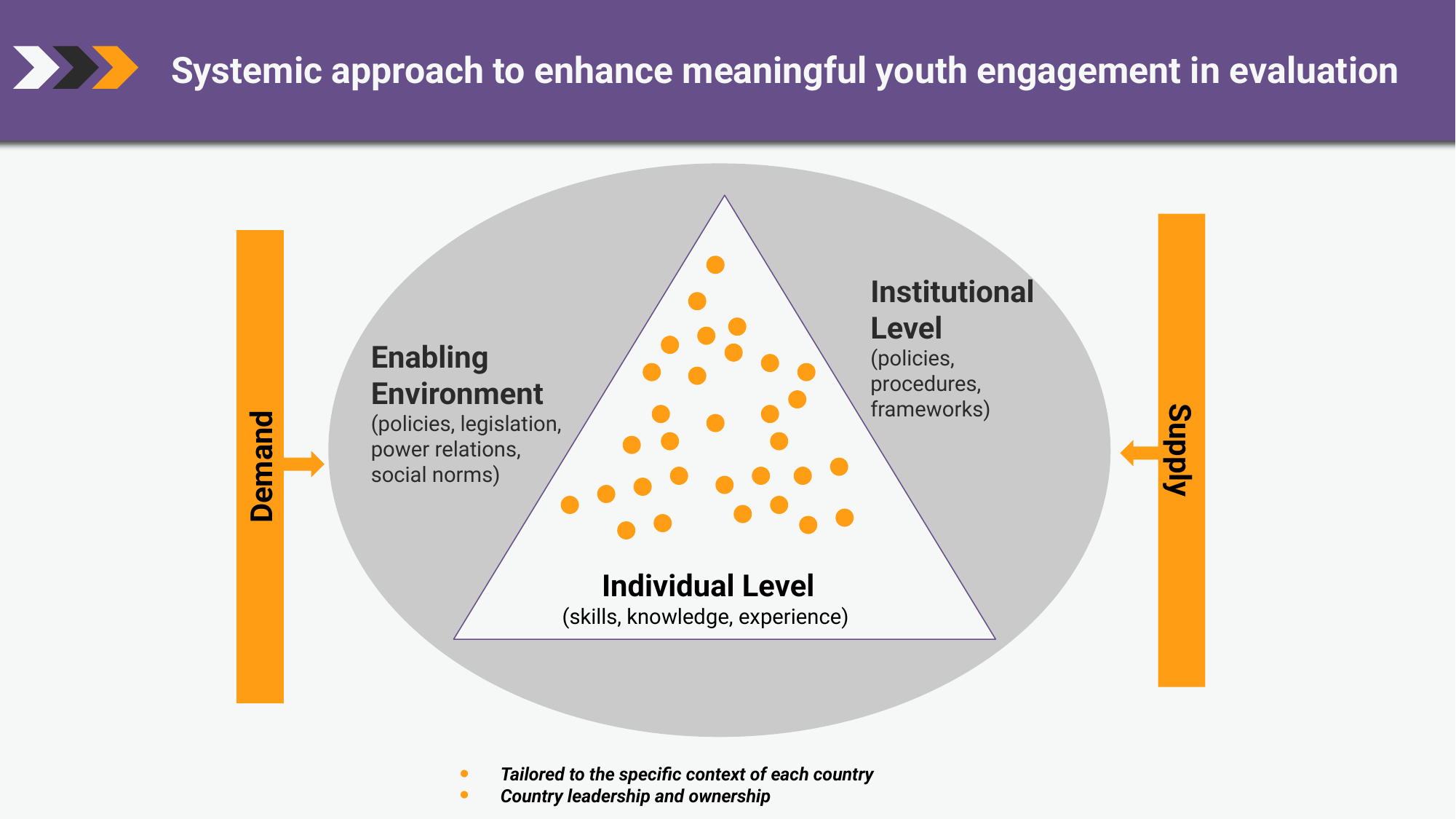

Systemic approach to enhance meaningful youth engagement in evaluation

Institutional Level
(policies, procedures, frameworks)
Enabling Environment
(policies, legislation, power relations, social norms)
Supply

Demand

Individual Level
(skills, knowledge, experience)
Tailored to the specific context of each country
Country leadership and ownership